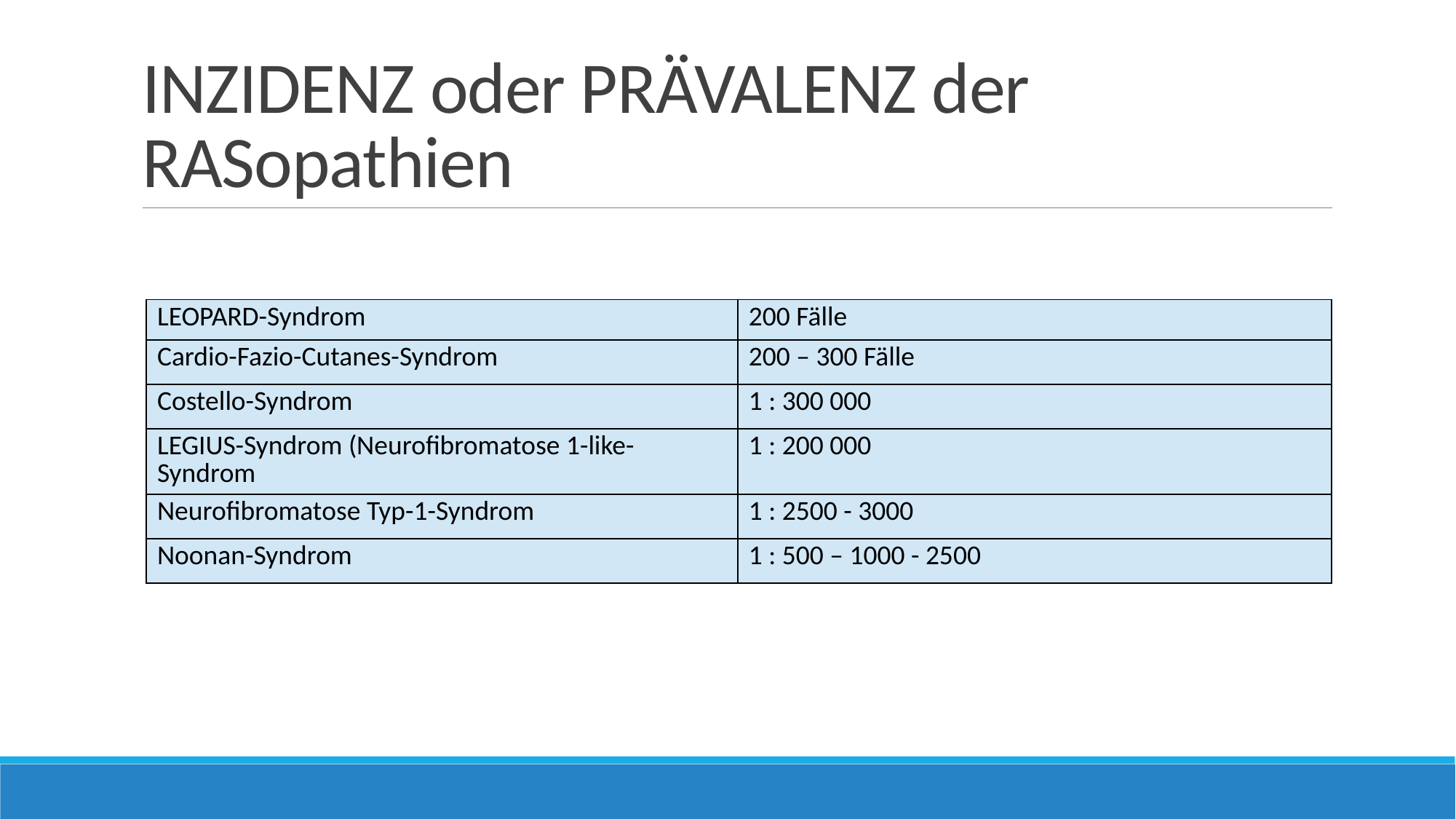

# INZIDENZ oder PRÄVALENZ der RASopathien
| LEOPARD-Syndrom | 200 Fälle |
| --- | --- |
| Cardio-Fazio-Cutanes-Syndrom | 200 – 300 Fälle |
| Costello-Syndrom | 1 : 300 000 |
| LEGIUS-Syndrom (Neurofibromatose 1-like- Syndrom | 1 : 200 000 |
| Neurofibromatose Typ-1-Syndrom | 1 : 2500 - 3000 |
| Noonan-Syndrom | 1 : 500 – 1000 - 2500 |